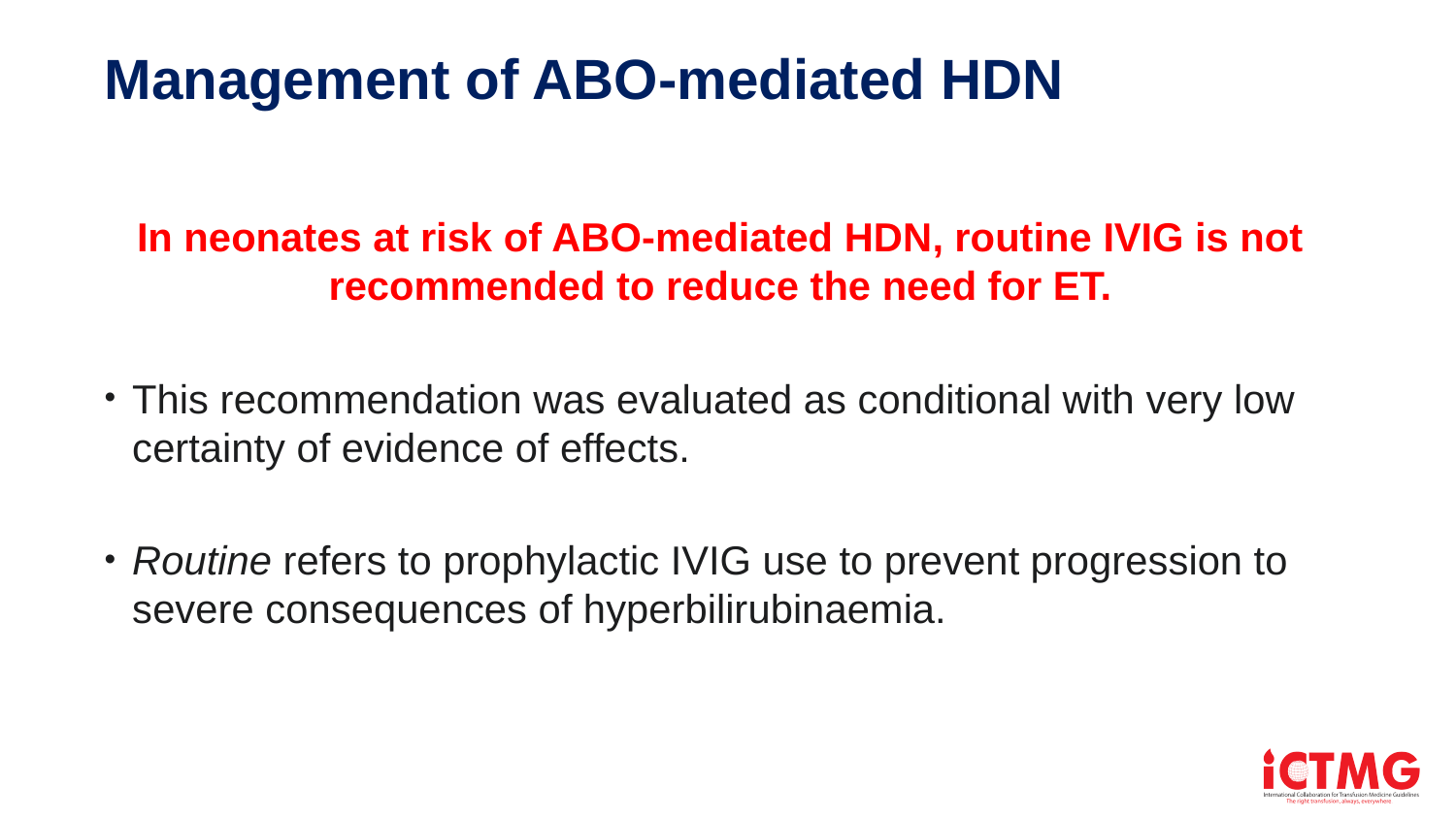

# Management of ABO-mediated HDN
In neonates at risk of ABO-mediated HDN, routine IVIG is not recommended to reduce the need for ET.

This recommendation was evaluated as conditional with very low certainty of evidence of effects.

Routine refers to prophylactic IVIG use to prevent progression to severe consequences of hyperbilirubinaemia.